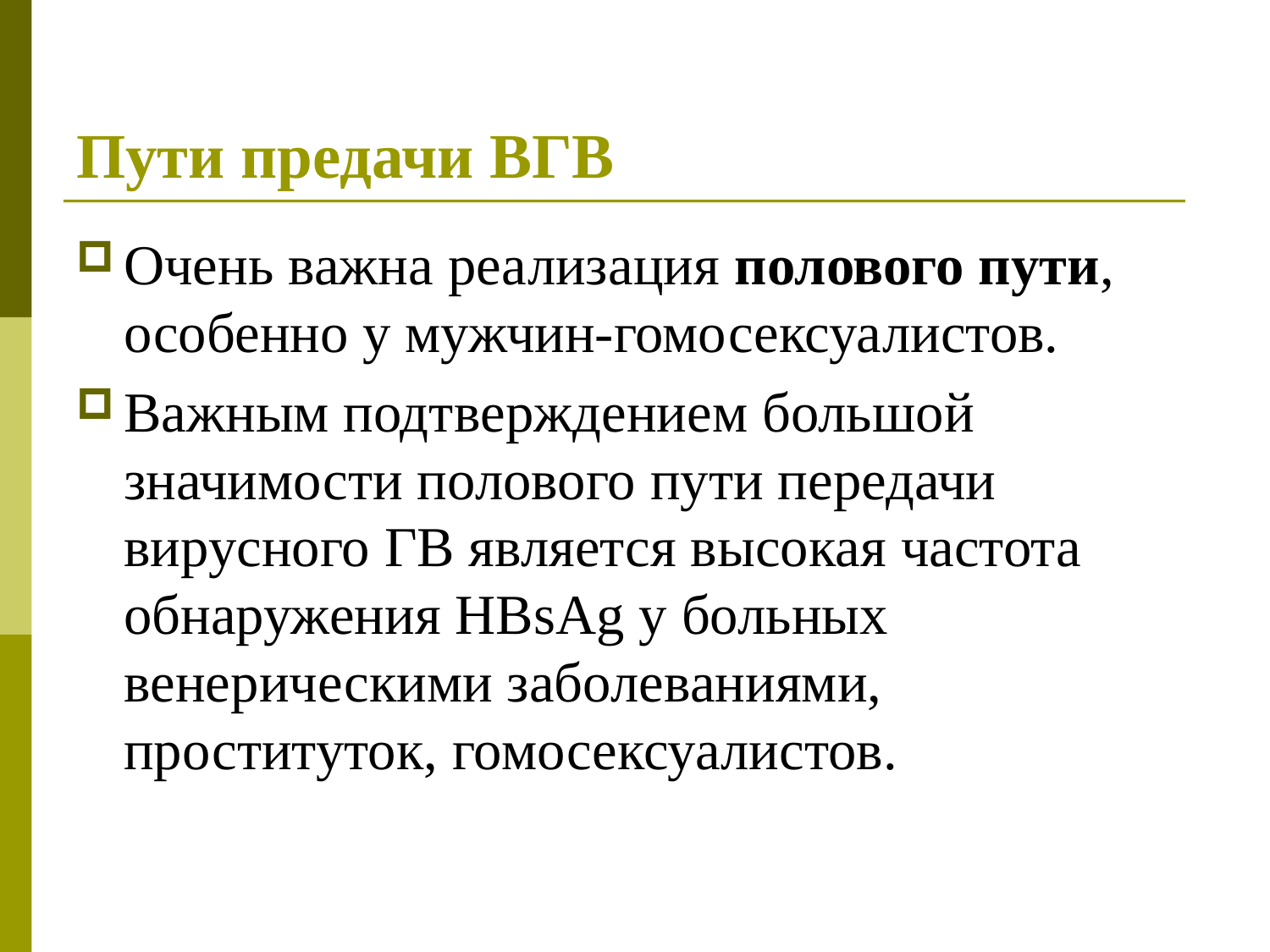

# Пути предачи ВГВ
Очень важна реализация полового пути, особенно у мужчин-гомосексуалистов.
Важным подтверждением большой значимости полового пути передачи вирусного ГВ является высокая частота обнаружения HBsAg у больных венерическими заболеваниями, проституток, гомосексуалистов.